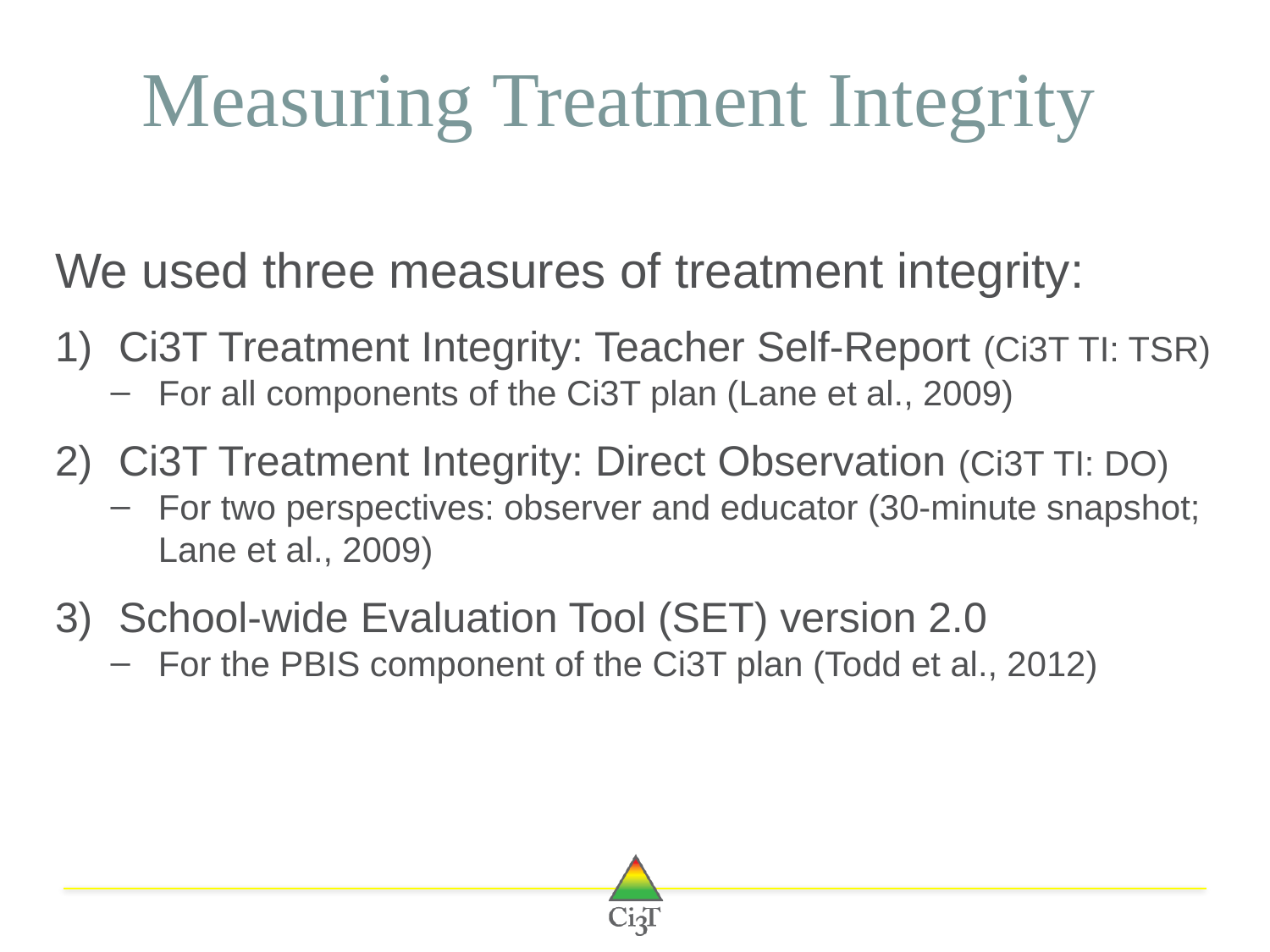

# Measuring Treatment Integrity
We used three measures of treatment integrity:
Ci3T Treatment Integrity: Teacher Self-Report (Ci3T TI: TSR)
For all components of the Ci3T plan (Lane et al., 2009)
Ci3T Treatment Integrity: Direct Observation (Ci3T TI: DO)
For two perspectives: observer and educator (30-minute snapshot; Lane et al., 2009)
School-wide Evaluation Tool (SET) version 2.0
For the PBIS component of the Ci3T plan (Todd et al., 2012)